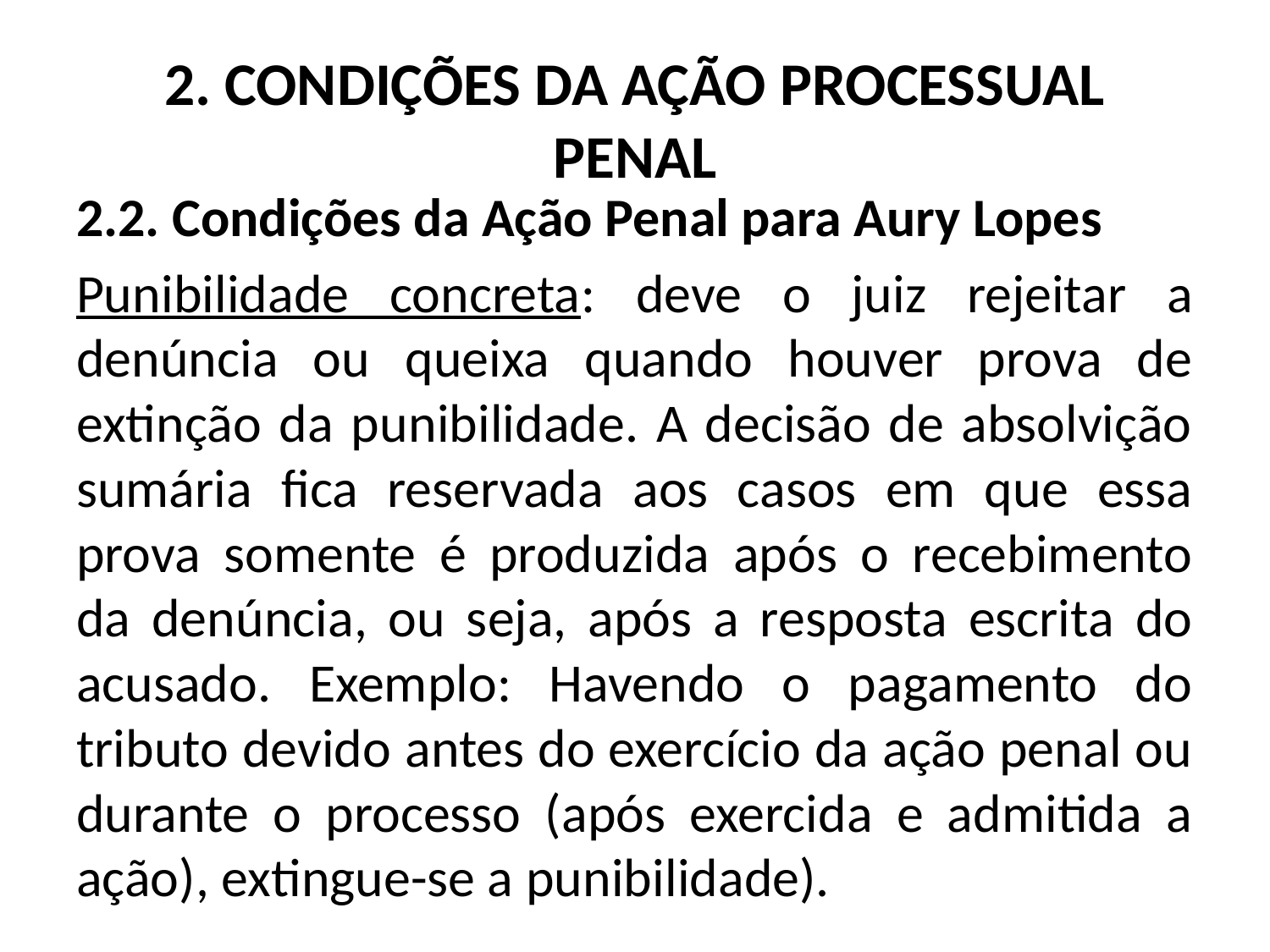

# 2. CONDIÇÕES DA AÇÃO PROCESSUAL PENAL
2.2. Condições da Ação Penal para Aury Lopes
Punibilidade concreta: deve o juiz rejeitar a denúncia ou queixa quando houver prova de extinção da punibilidade. A decisão de absolvição sumária fica reservada aos casos em que essa prova somente é produzida após o recebimento da denúncia, ou seja, após a resposta escrita do acusado. Exemplo: Havendo o pagamento do tributo devido antes do exercício da ação penal ou durante o processo (após exercida e admitida a ação), extingue-se a punibilidade).